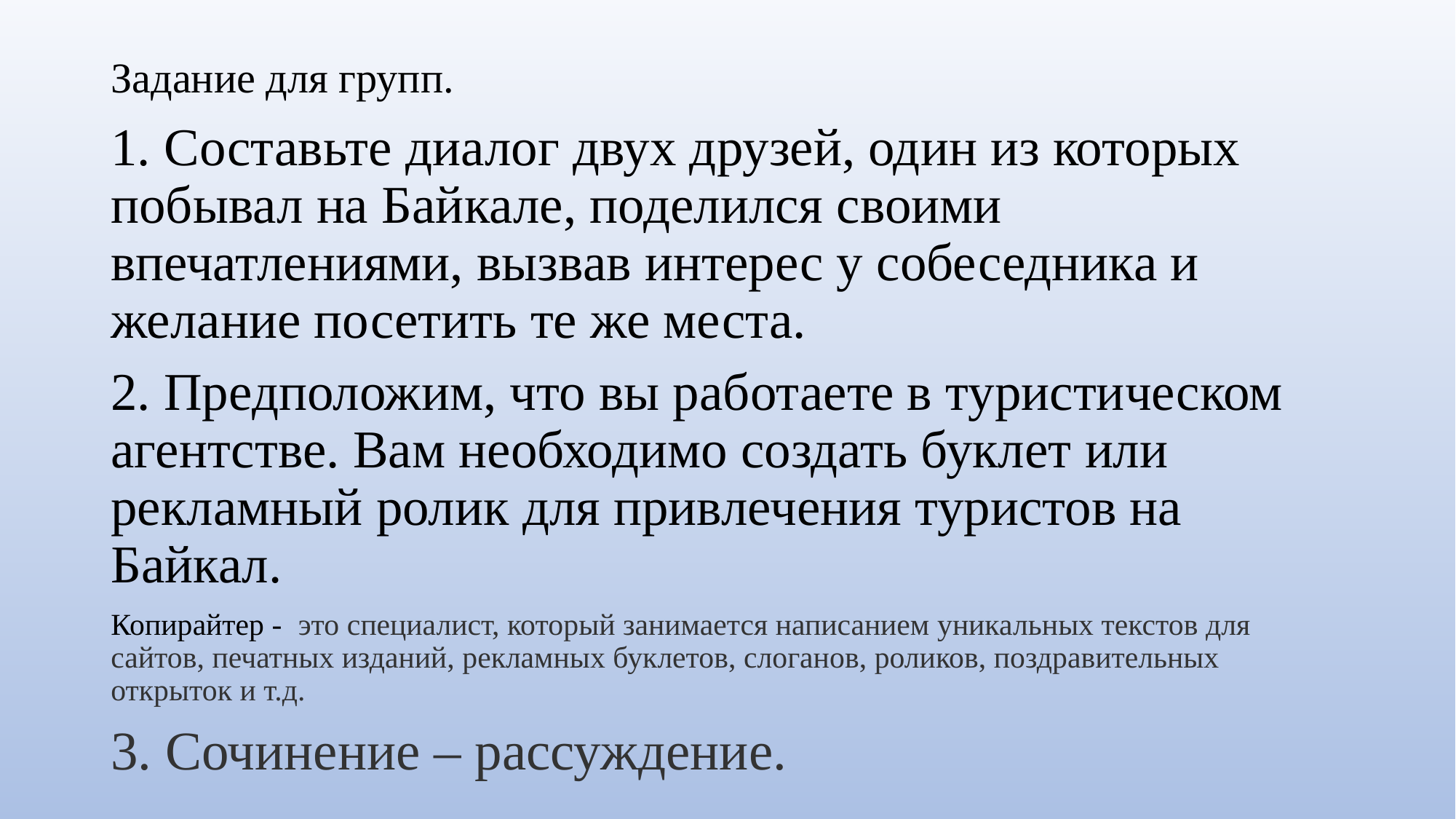

# Задание для групп.
1. Составьте диалог двух друзей, один из которых побывал на Байкале, поделился своими впечатлениями, вызвав интерес у собеседника и желание посетить те же места.
2. Предположим, что вы работаете в туристическом агентстве. Вам необходимо создать буклет или рекламный ролик для привлечения туристов на Байкал.
Копирайтер -  это специалист, который занимается написанием уникальных текстов для сайтов, печатных изданий, рекламных буклетов, слоганов, роликов, поздравительных открыток и т.д.
3. Сочинение – рассуждение.